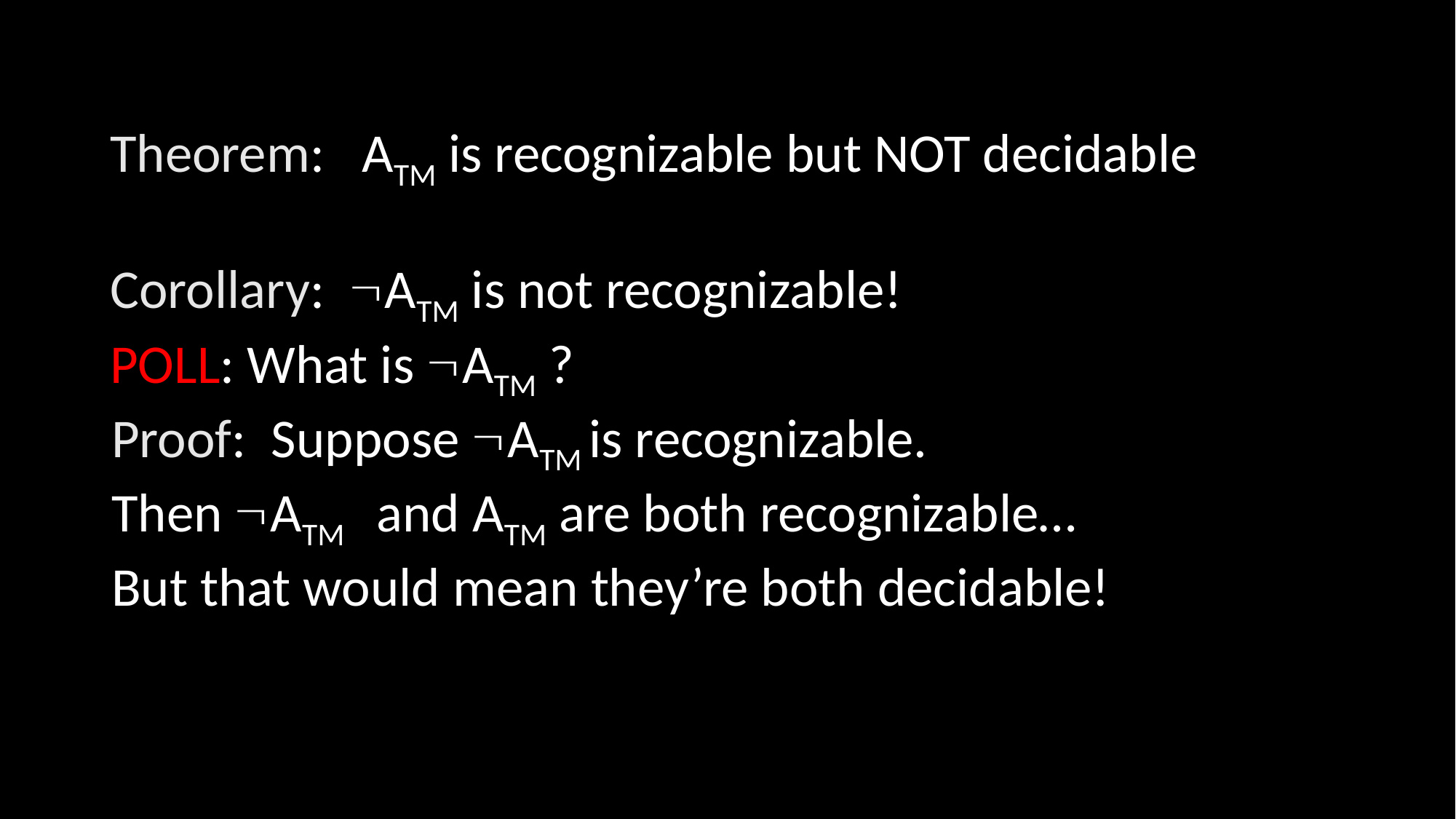

Theorem:   ATM is recognizable but NOT decidable
Corollary:  ¬ATM is not recognizable!
POLL: What is ¬ATM ?
Proof:  Suppose ¬ATM is recognizable.
Then ¬ATM   and ATM are both recognizable…
But that would mean they’re both decidable!